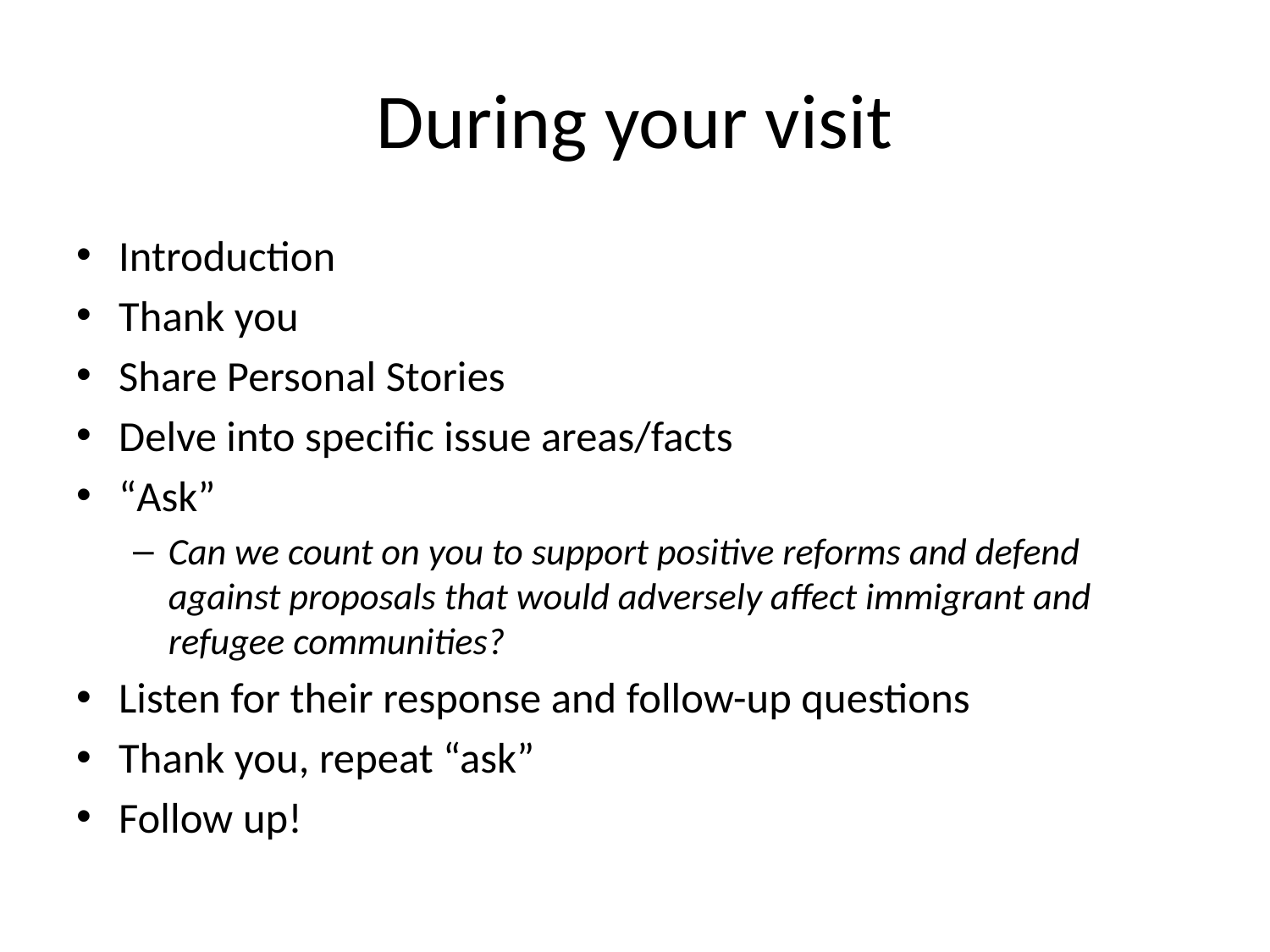

# During your visit
Introduction
Thank you
Share Personal Stories
Delve into specific issue areas/facts
“Ask”
Can we count on you to support positive reforms and defend against proposals that would adversely affect immigrant and refugee communities?
Listen for their response and follow-up questions
Thank you, repeat “ask”
Follow up!